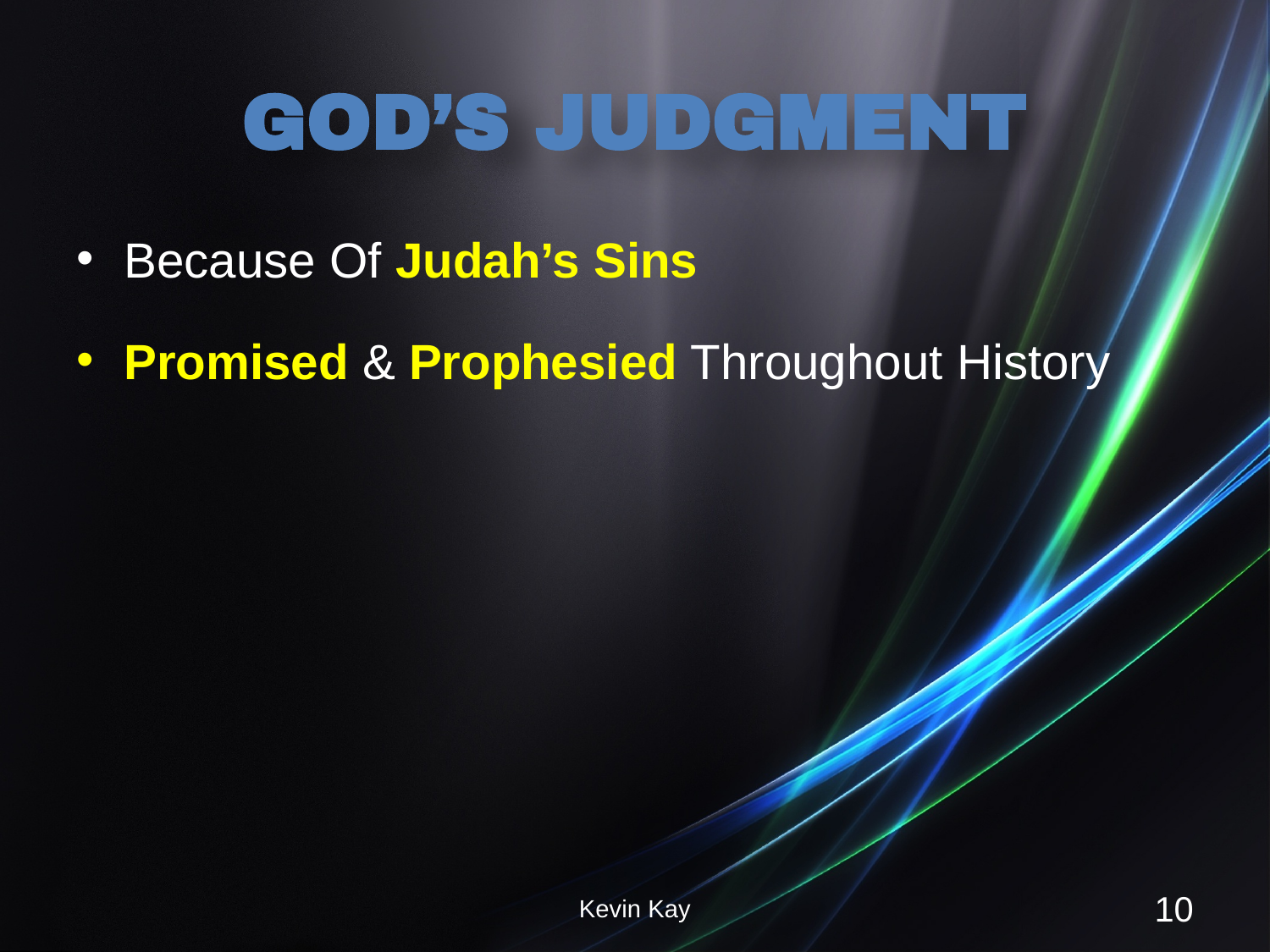

# God’s judgment
Because Of Judah’s Sins
Promised & Prophesied Throughout History

Kevin Kay
10